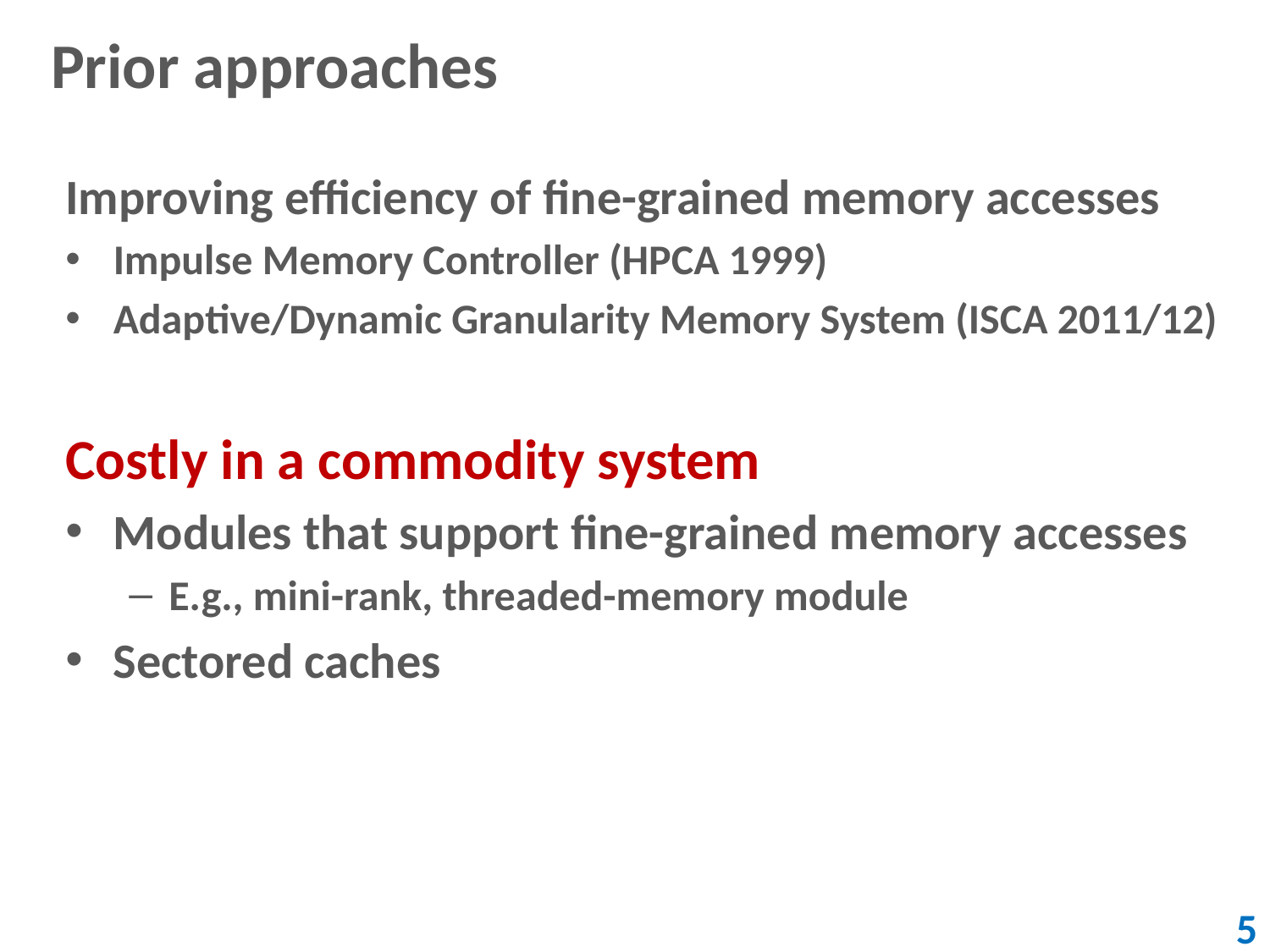

# Prior approaches
Improving efficiency of fine-grained memory accesses
Impulse Memory Controller (HPCA 1999)
Adaptive/Dynamic Granularity Memory System (ISCA 2011/12)

Costly in a commodity system
Modules that support fine-grained memory accesses
E.g., mini-rank, threaded-memory module
Sectored caches
5